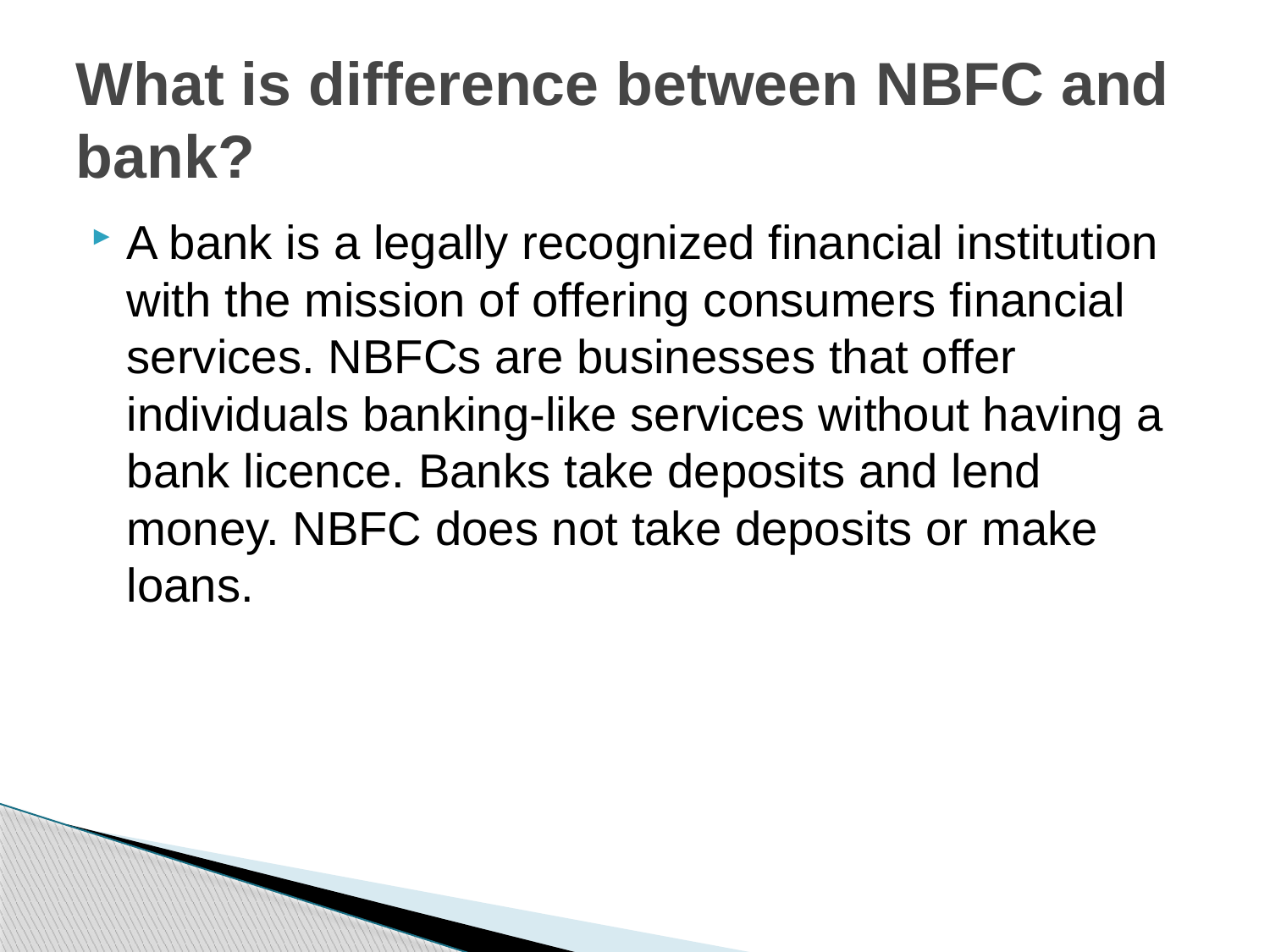

# What is difference between NBFC and bank?
A bank is a legally recognized financial institution with the mission of offering consumers financial services. NBFCs are businesses that offer individuals banking-like services without having a bank licence. Banks take deposits and lend money. NBFC does not take deposits or make loans.